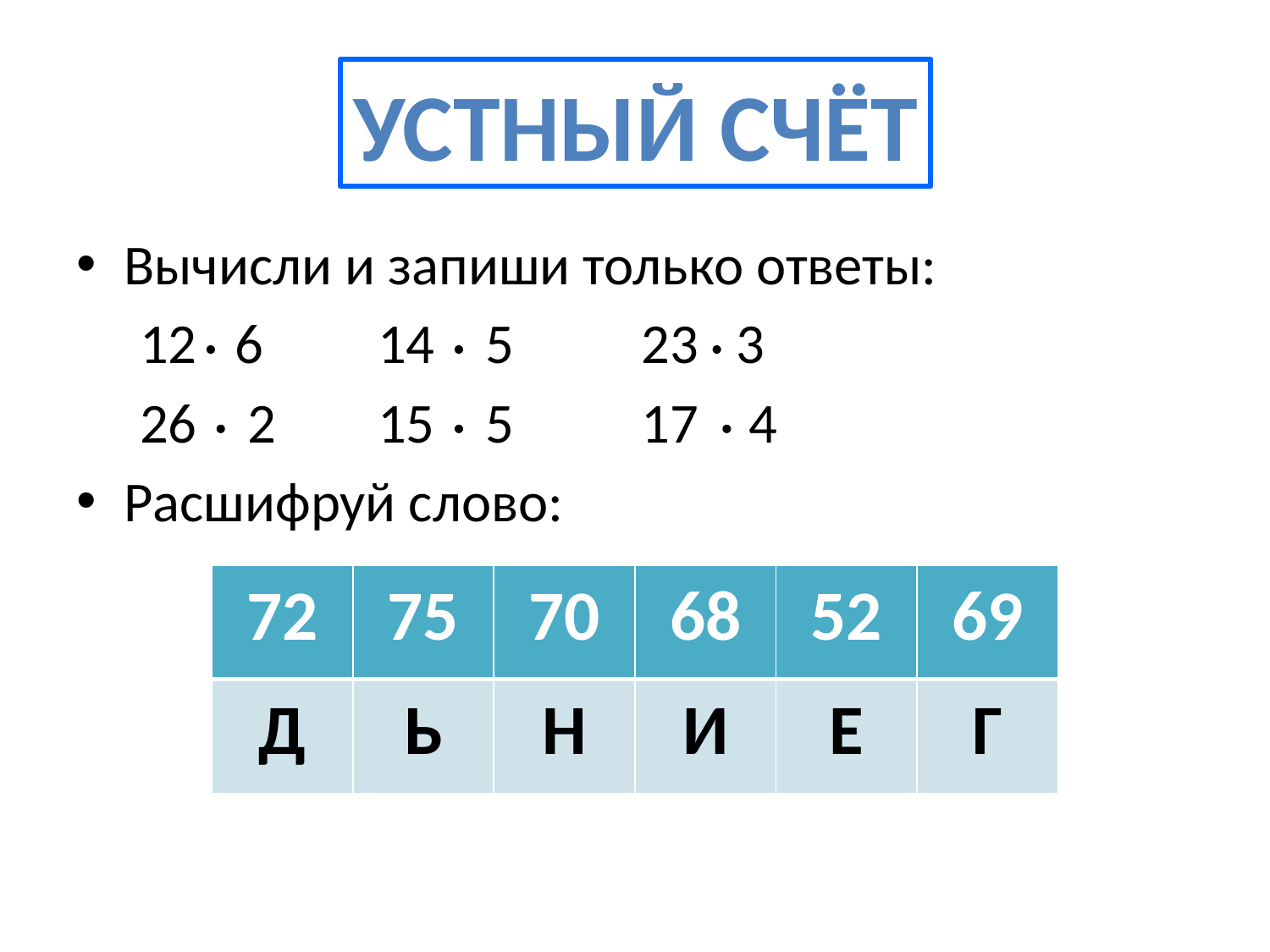

#
Устный счёт
Вычисли и запиши только ответы:
     12   6         14    5          23   3
     26    2        15    5          17    4
Расшифруй слово:

| 72 | 75 | 70 | 68 | 52 | 69 |
| --- | --- | --- | --- | --- | --- |
| Д | Ь | Н | И | Е | Г |